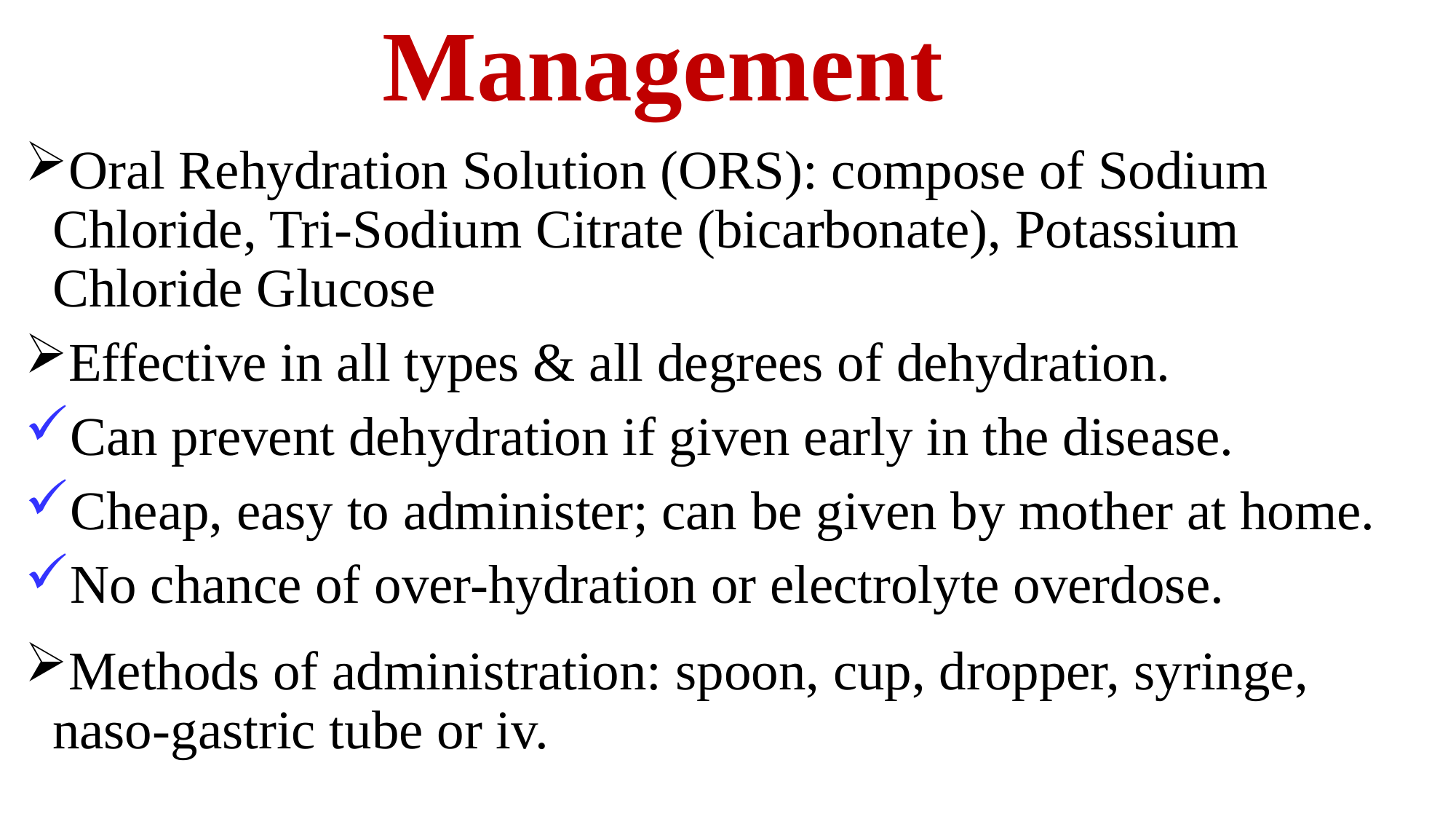

# Management
Oral Rehydration Solution (ORS): compose of Sodium Chloride, Tri-Sodium Citrate (bicarbonate), Potassium Chloride Glucose
Effective in all types & all degrees of dehydration.
Can prevent dehydration if given early in the disease.
Cheap, easy to administer; can be given by mother at home.
No chance of over-hydration or electrolyte overdose.
Methods of administration: spoon, cup, dropper, syringe, naso-gastric tube or iv.